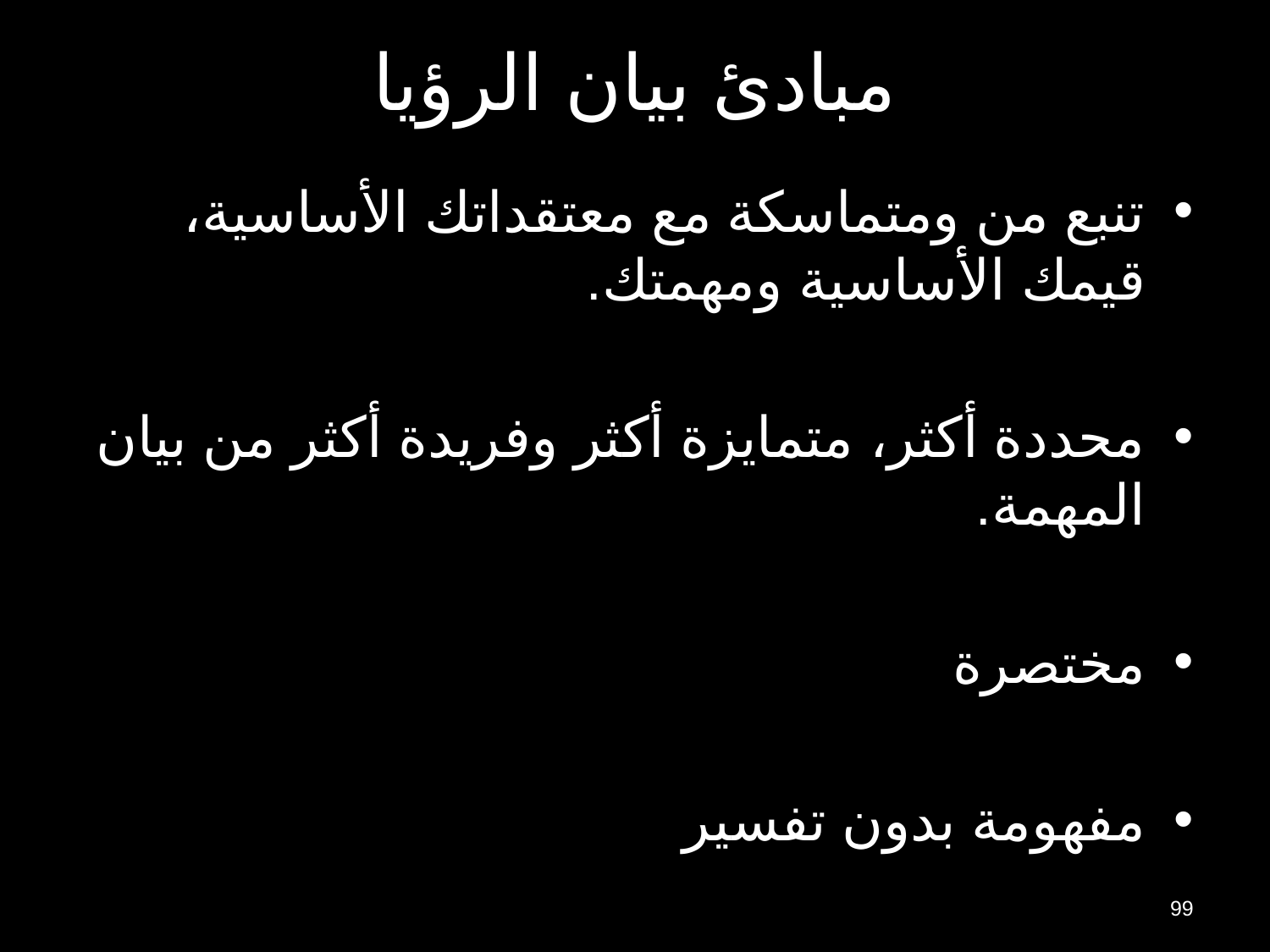

# مبادئ بيان الرؤيا
تنبع من ومتماسكة مع معتقداتك الأساسية، قيمك الأساسية ومهمتك.

محددة أكثر، متمايزة أكثر وفريدة أكثر من بيان المهمة.

مختصرة

مفهومة بدون تفسير
99